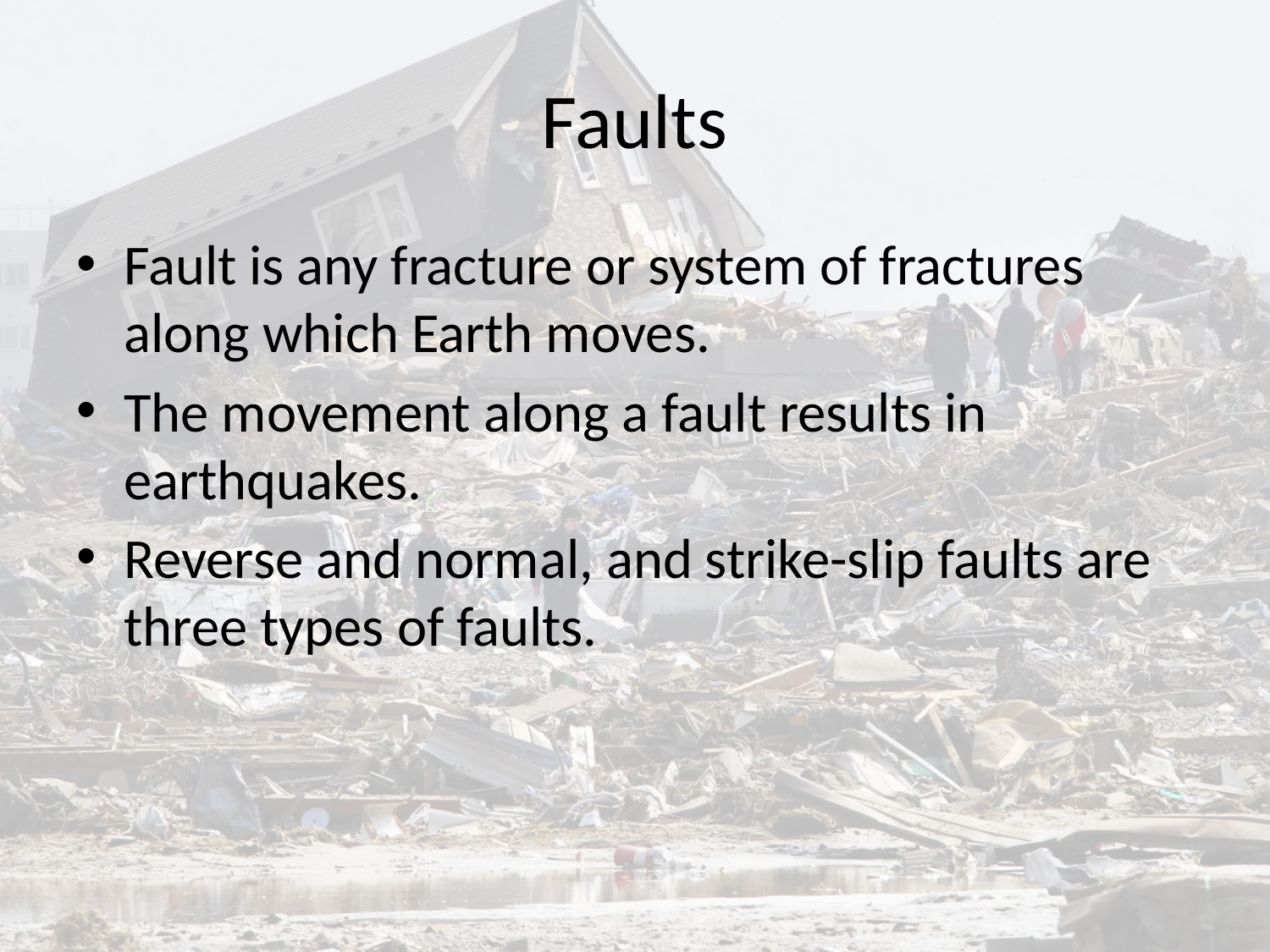

# Faults
Fault is any fracture or system of fractures along which Earth moves.
The movement along a fault results in earthquakes.
Reverse and normal, and strike-slip faults are three types of faults.